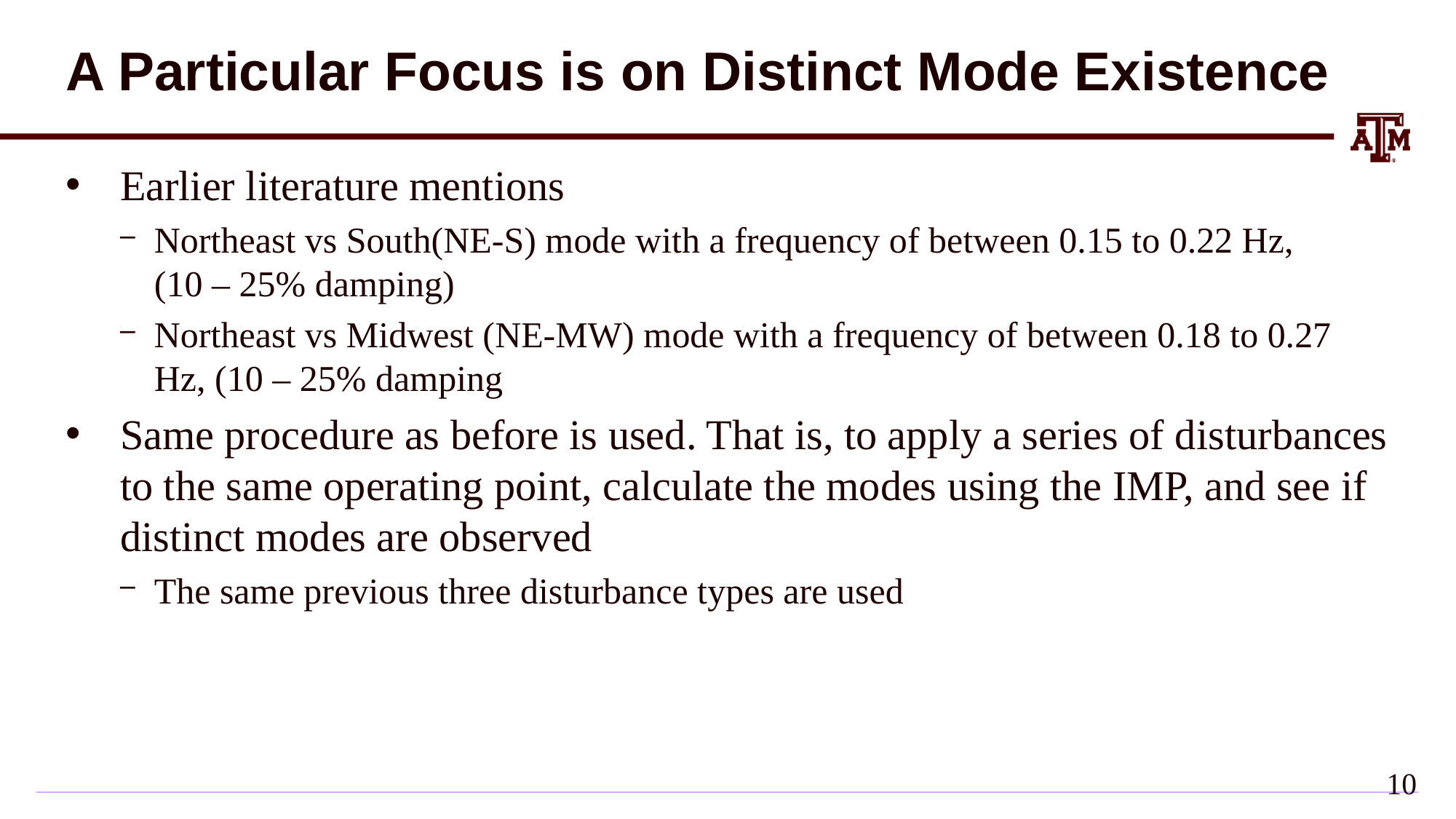

# A Particular Focus is on Distinct Mode Existence
Earlier literature mentions
Northeast vs South(NE-S) mode with a frequency of between 0.15 to 0.22 Hz,
(10 – 25% damping)
Northeast vs Midwest (NE-MW) mode with a frequency of between 0.18 to 0.27 Hz, (10 – 25% damping
Same procedure as before is used. That is, to apply a series of disturbances to the same operating point, calculate the modes using the IMP, and see if distinct modes are observed
The same previous three disturbance types are used

10